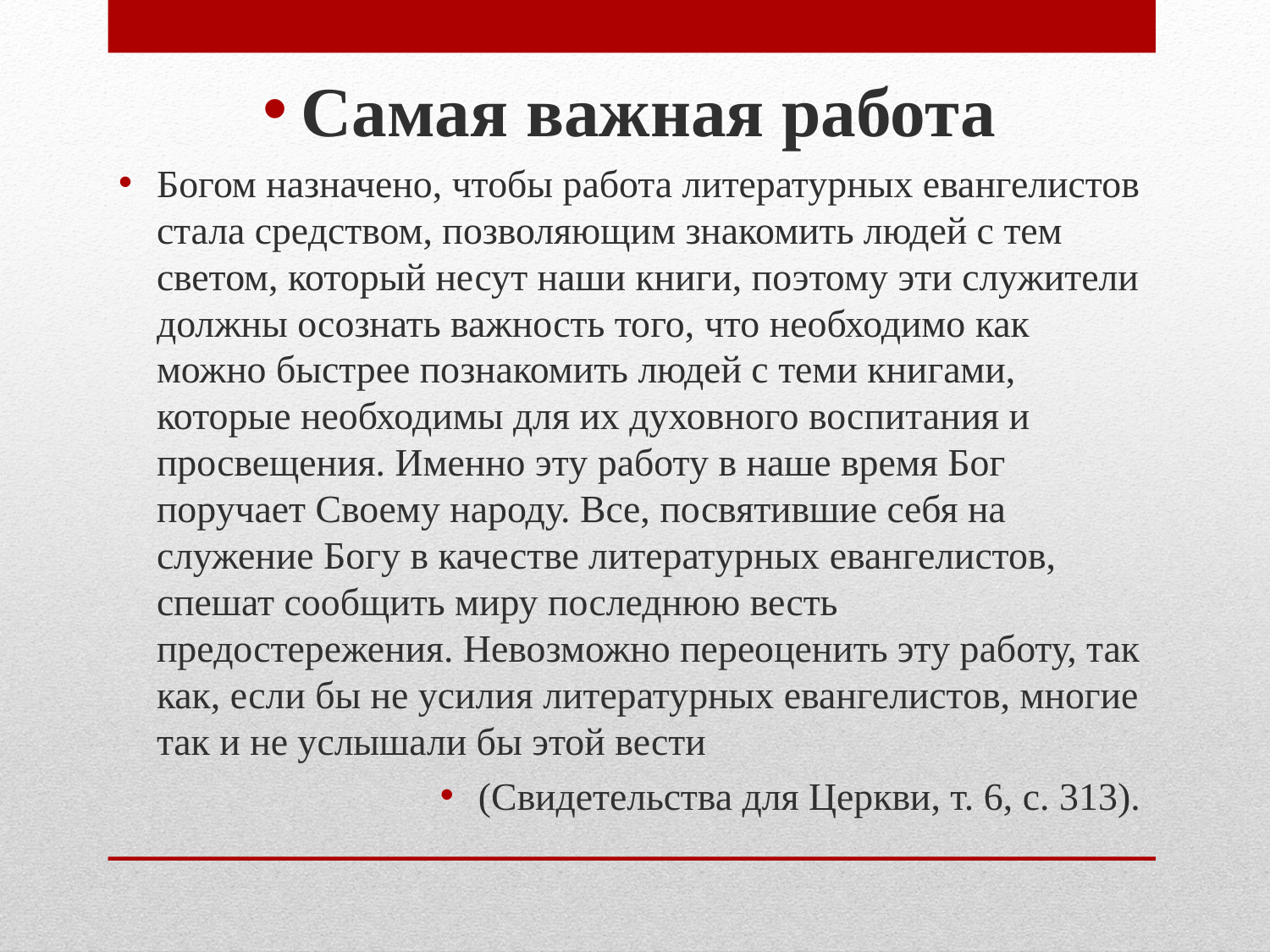

Самая важная работа
Богом назначено, чтобы работа литературных евангелистов стала средством, позволяющим знакомить людей с тем светом, который несут наши книги, поэтому эти служители должны осознать важность того, что необходимо как можно быстрее познакомить людей с теми книгами, которые необходимы для их духовного воспитания и просвещения. Именно эту работу в наше время Бог поручает Своему народу. Все, посвятившие себя на служение Богу в качестве литературных евангелистов, спешат сообщить миру последнюю весть предостережения. Невозможно переоценить эту работу, так как, если бы не усилия литературных евангелистов, многие так и не услышали бы этой вести
(Свидетельства для Церкви, т. 6, с. 313).